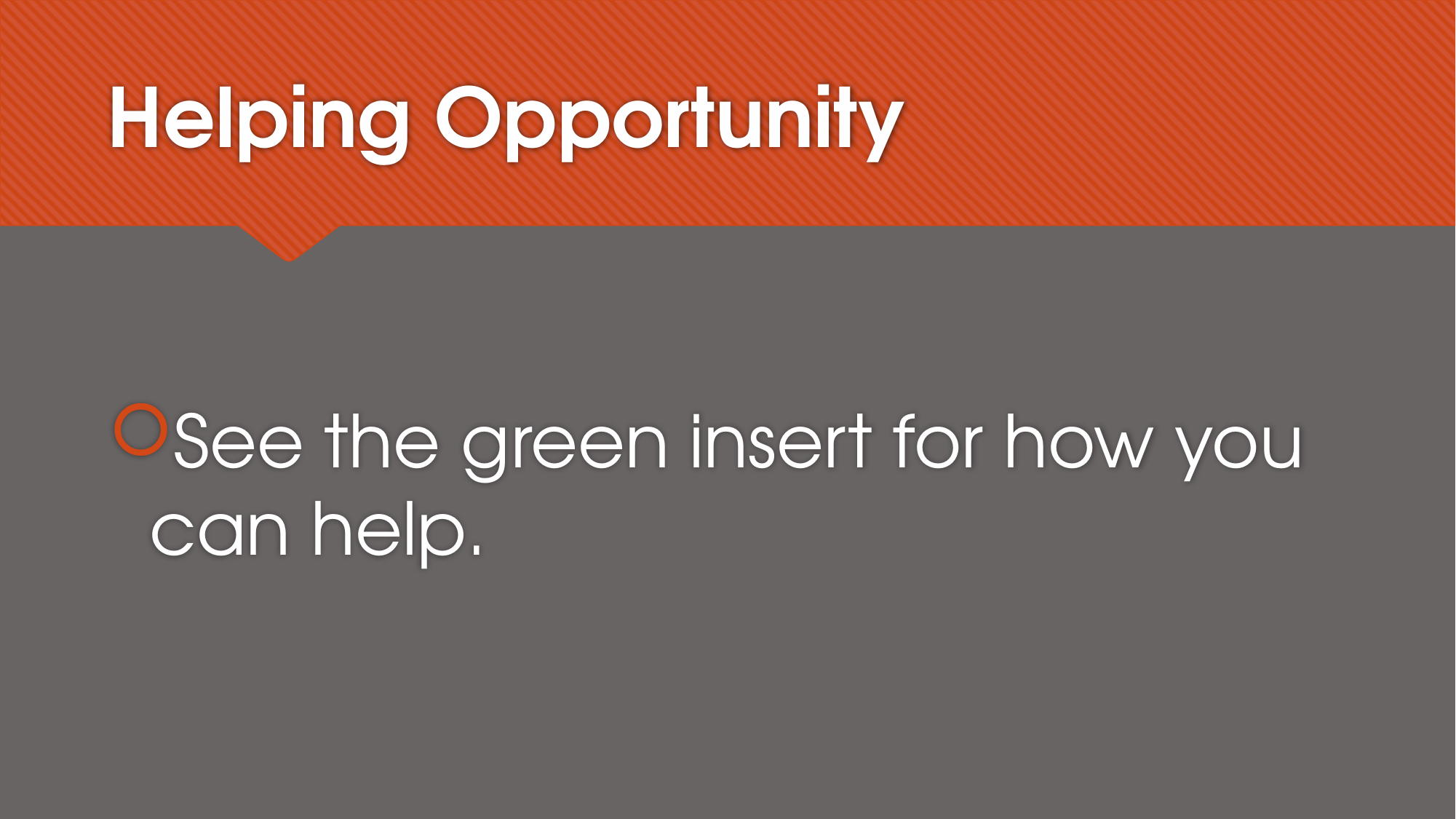

# Helping Opportunity
See the green insert for how you can help.